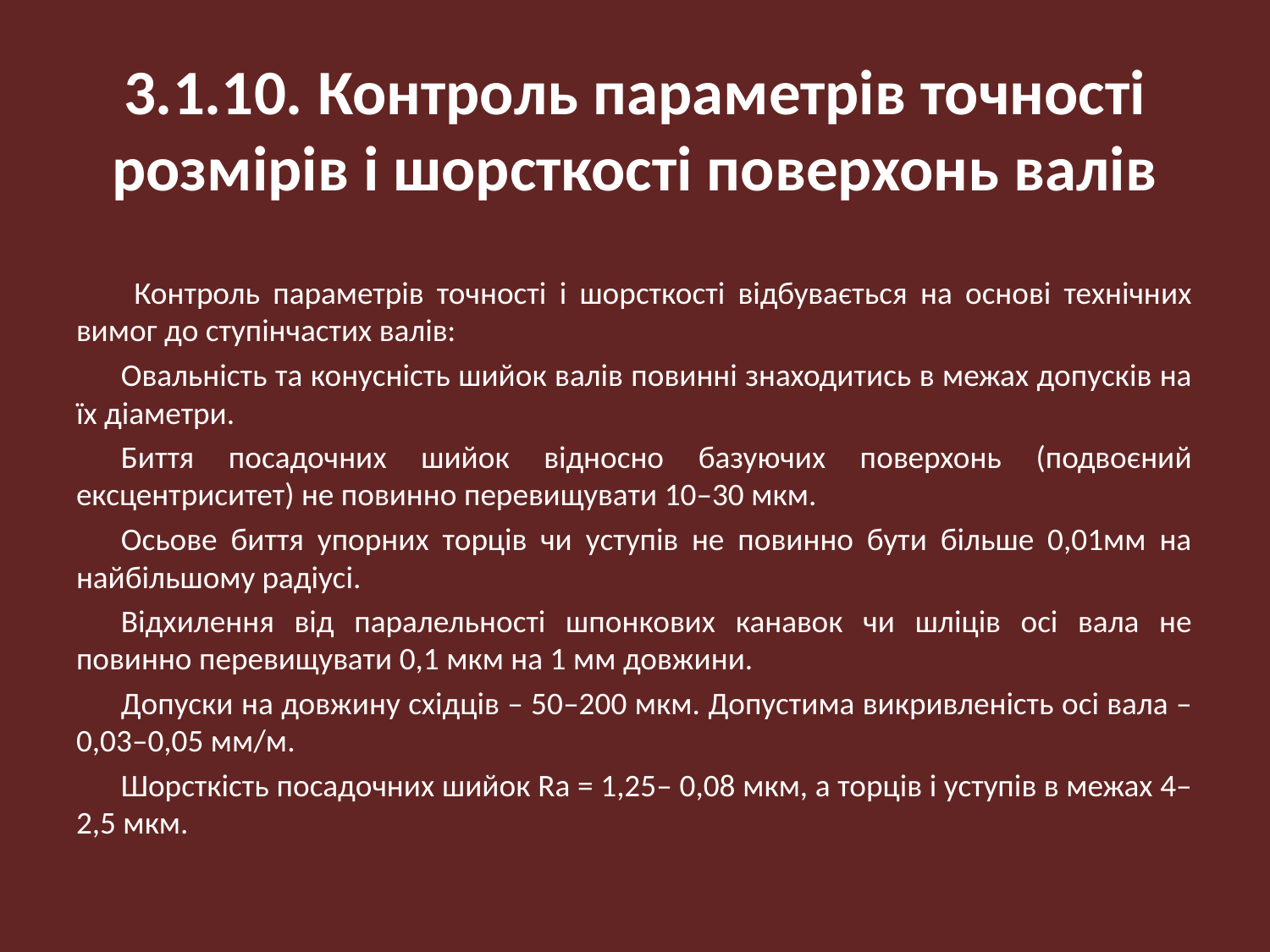

# 3.1.10. Контроль параметрів точності розмірів і шорсткості поверхонь валів
 Контроль параметрів точності і шорсткості відбувається на основі технічних вимог до ступінчастих валів:
Овальність та конусність шийок валів повинні знаходитись в межах допусків на їх діаметри.
Биття посадочних шийок відносно базуючих поверхонь (подвоєний ексцентриситет) не повинно перевищувати 10–30 мкм.
Осьове биття упорних торців чи уступів не повинно бути більше 0,01мм на найбільшому радіусі.
Відхилення від паралельності шпонкових канавок чи шліців осі вала не повинно перевищувати 0,1 мкм на 1 мм довжини.
Допуски на довжину східців – 50–200 мкм. Допустима викривленість осі вала – 0,03–0,05 мм/м.
Шорсткість посадочних шийок Rа = 1,25– 0,08 мкм, а торців і уступів в межах 4–2,5 мкм.